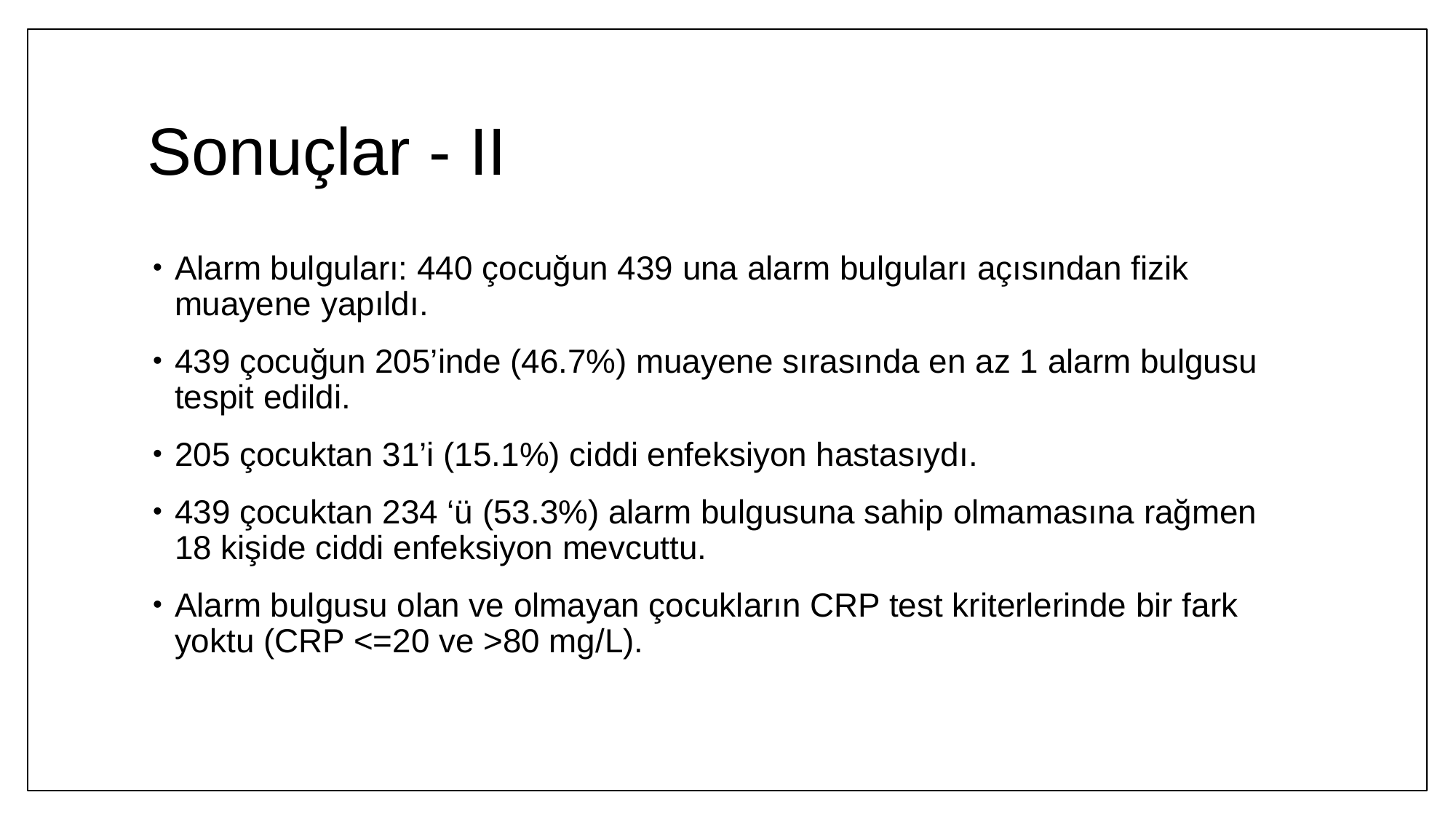

# Sonuçlar - II
Alarm bulguları: 440 çocuğun 439 una alarm bulguları açısından fizik muayene yapıldı.
439 çocuğun 205’inde (46.7%) muayene sırasında en az 1 alarm bulgusu tespit edildi.
205 çocuktan 31’i (15.1%) ciddi enfeksiyon hastasıydı.
439 çocuktan 234 ‘ü (53.3%) alarm bulgusuna sahip olmamasına rağmen 18 kişide ciddi enfeksiyon mevcuttu.
Alarm bulgusu olan ve olmayan çocukların CRP test kriterlerinde bir fark yoktu (CRP <=20 ve >80 mg/L).